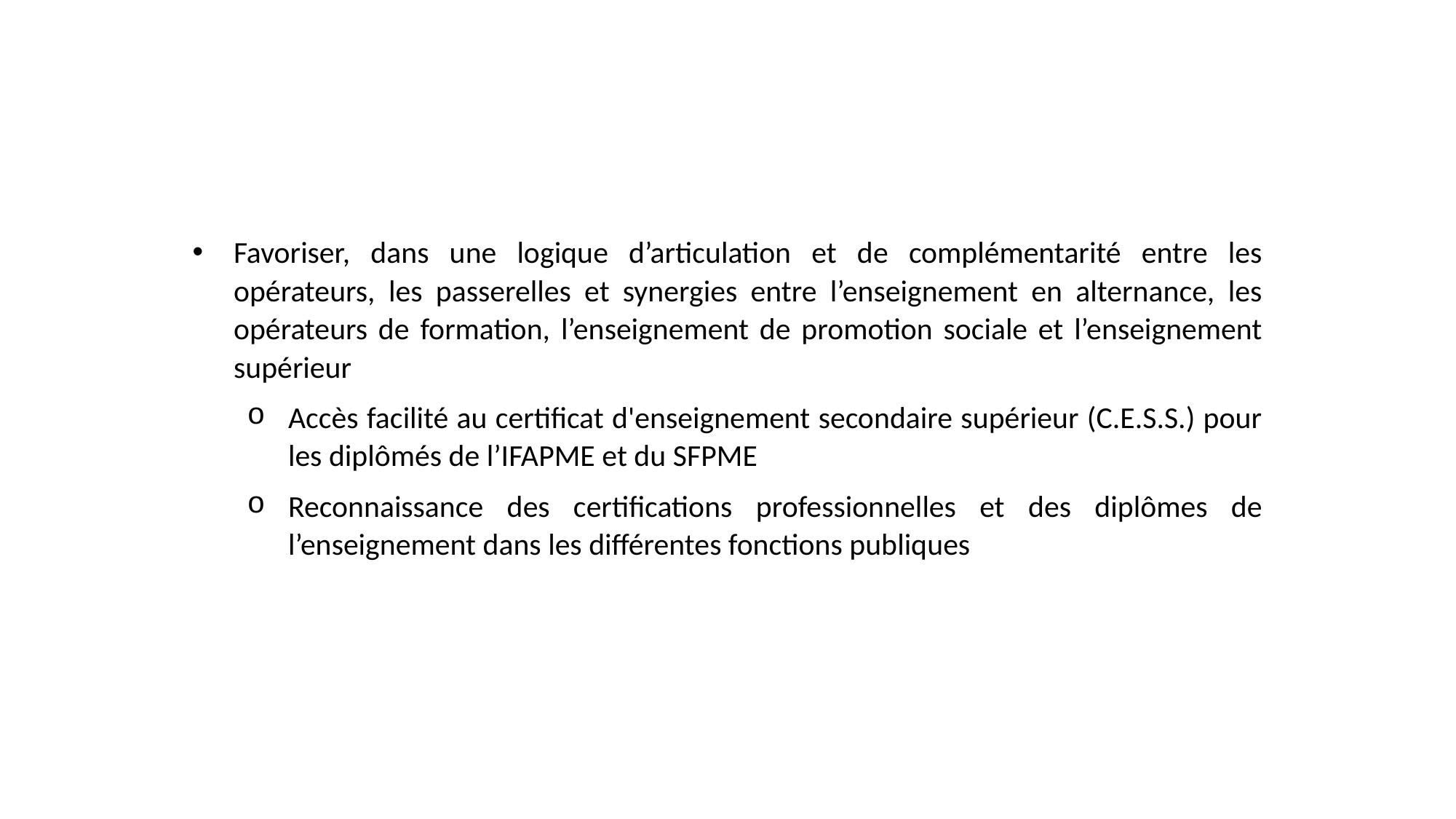

Note du Gouvernement

Favoriser, dans une logique d’articulation et de complémentarité entre les opérateurs, les passerelles et synergies entre l’enseignement en alternance, les opérateurs de formation, l’enseignement de promotion sociale et l’enseignement supérieur
Accès facilité au certificat d'enseignement secondaire supérieur (C.E.S.S.) pour les diplômés de l’IFAPME et du SFPME
Reconnaissance des certifications professionnelles et des diplômes de l’enseignement dans les différentes fonctions publiques